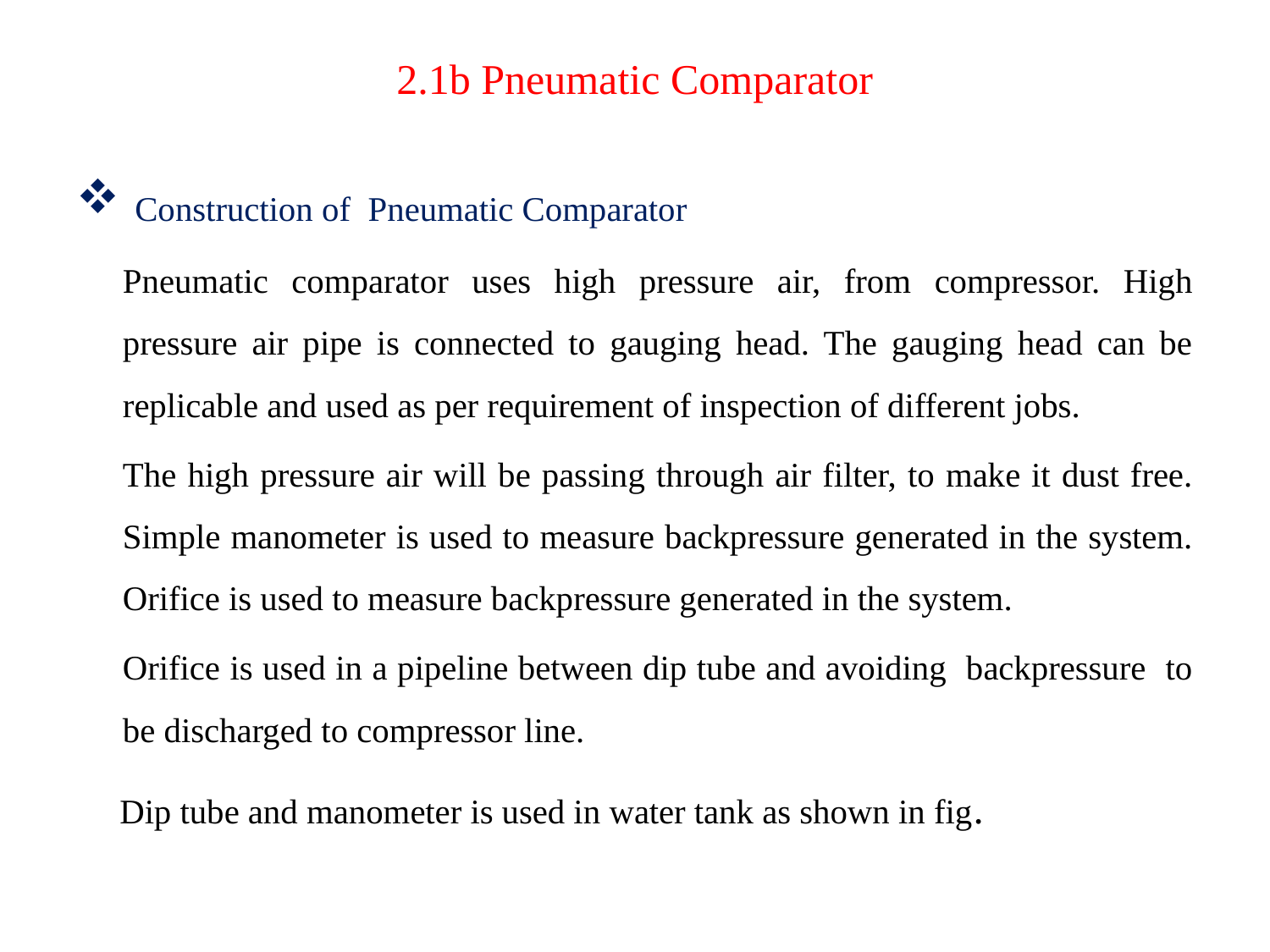

# 2.1b Pneumatic Comparator
 Construction of  Pneumatic Comparator
		Pneumatic comparator uses high pressure air, from compressor. High pressure air pipe is connected to gauging head. The gauging head can be replicable and used as per requirement of inspection of different jobs.
		The high pressure air will be passing through air filter, to make it dust free. Simple manometer is used to measure backpressure generated in the system. Orifice is used to measure backpressure generated in the system.
		Orifice is used in a pipeline between dip tube and avoiding  backpressure  to be discharged to compressor line.
     Dip tube and manometer is used in water tank as shown in fig.